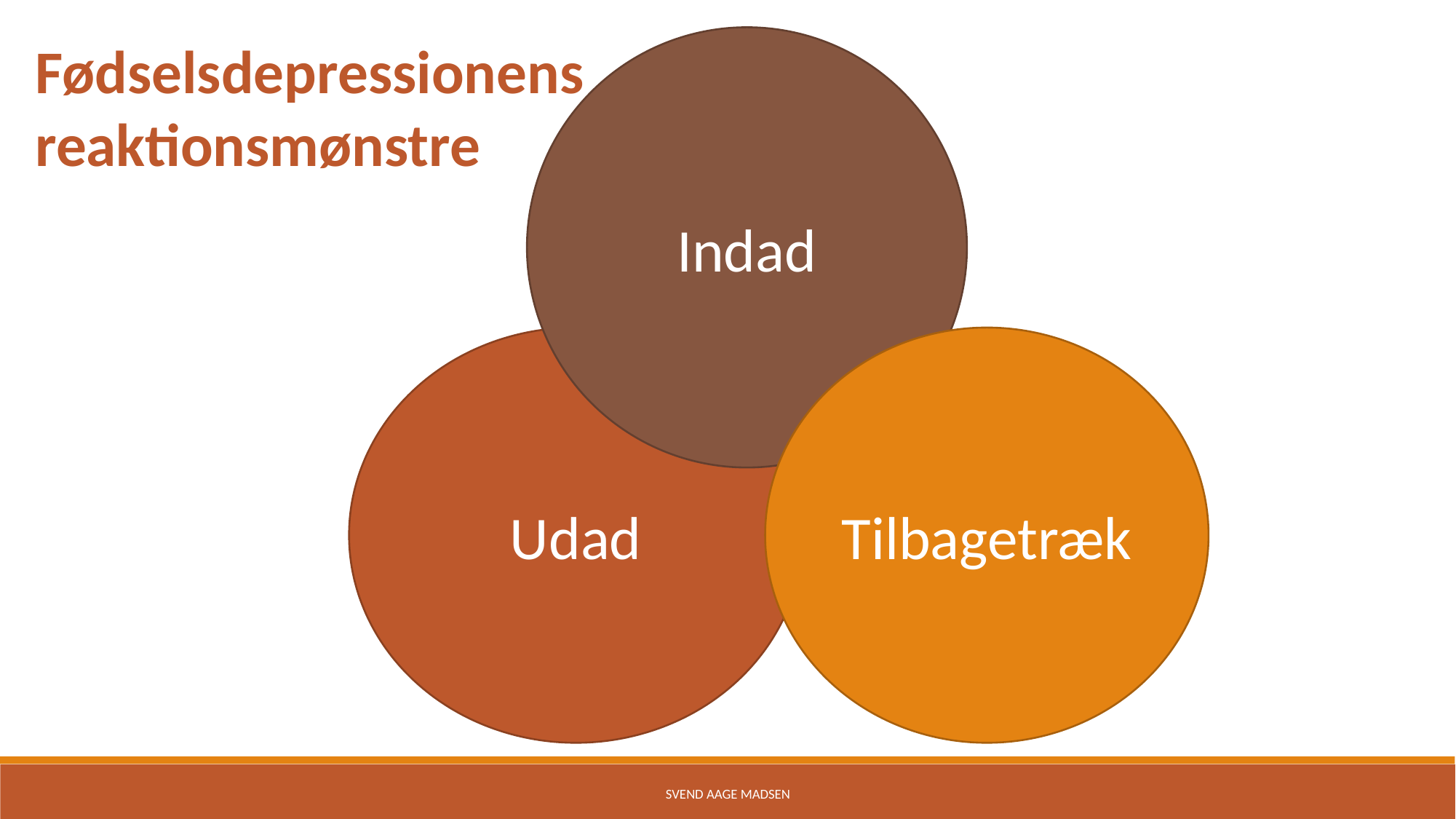

Fødselsdepressionens
reaktionsmønstre
Indad
Udad
Tilbagetræk
Svend Aage Madsen